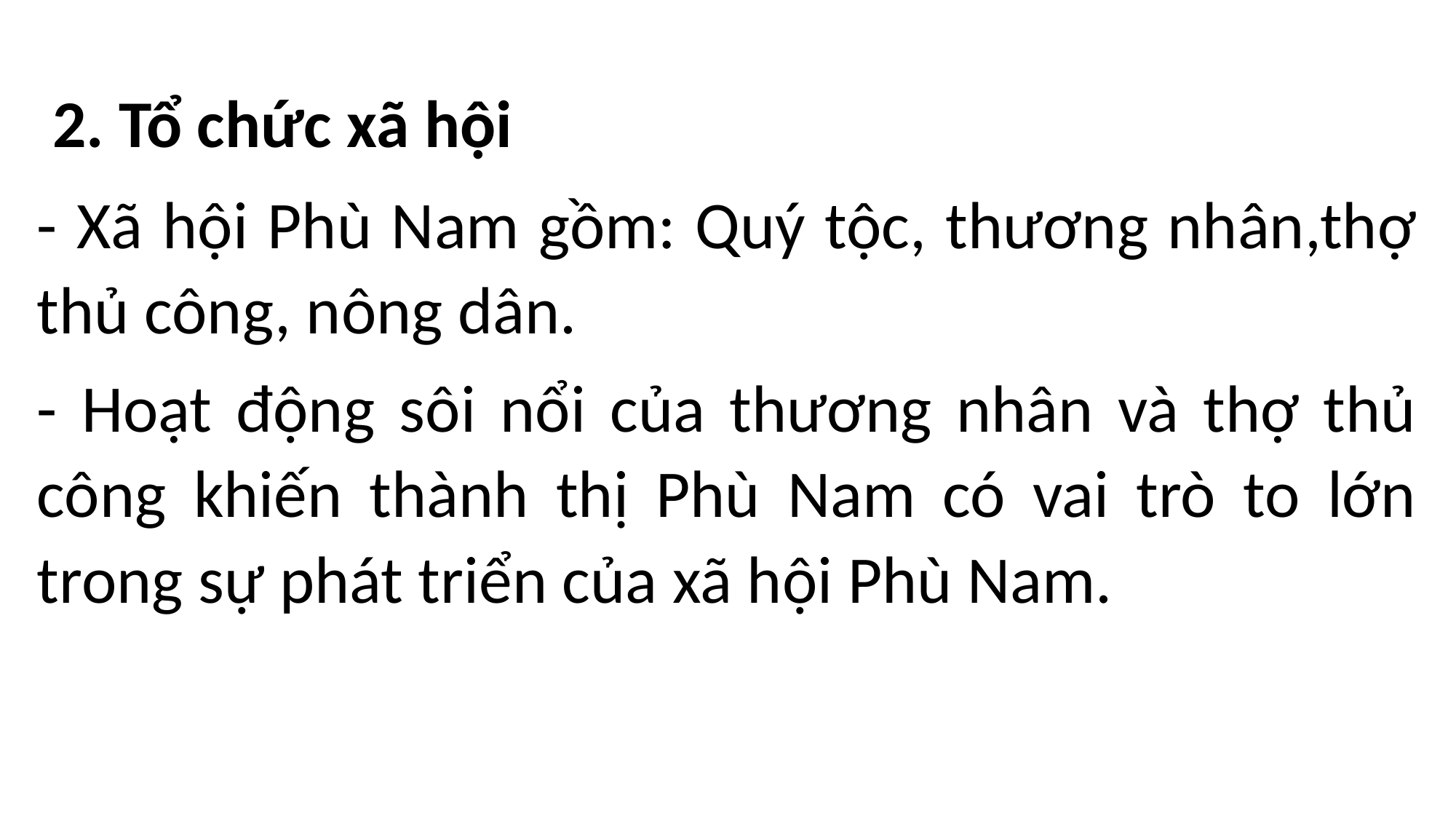

2. Tổ chức xã hội
- Xã hội Phù Nam gồm: Quý tộc, thương nhân,thợ thủ công, nông dân.
- Hoạt động sôi nổi của thương nhân và thợ thủ công khiến thành thị Phù Nam có vai trò to lớn trong sự phát triển của xã hội Phù Nam.